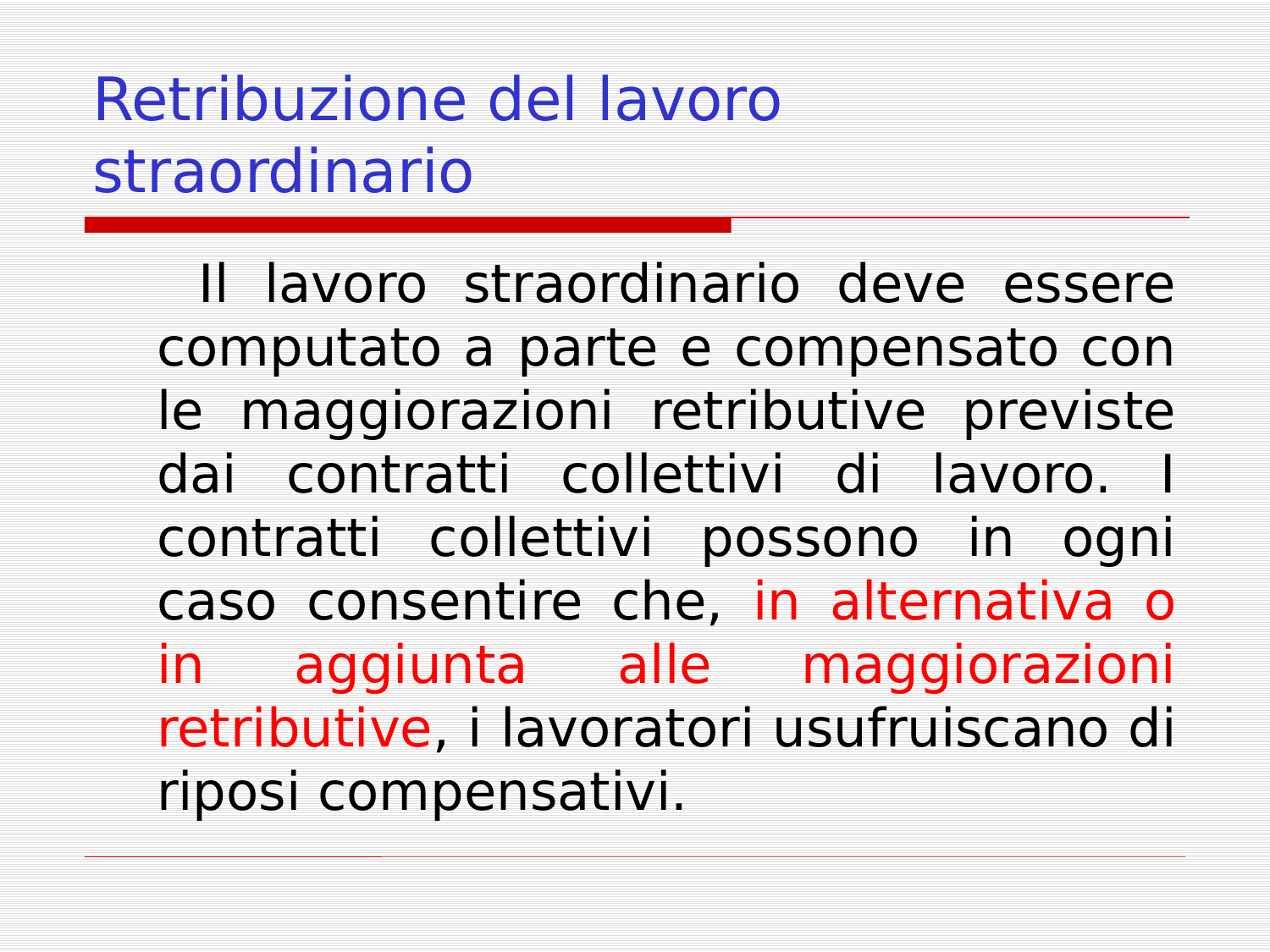

# Retribuzione del lavoro straordinario
   Il lavoro straordinario deve essere computato a parte e compensato con le maggiorazioni retributive previste dai contratti collettivi di lavoro. I contratti collettivi possono in ogni caso consentire che, in alternativa o in aggiunta alle maggiorazioni retributive, i lavoratori usufruiscano di riposi compensativi.